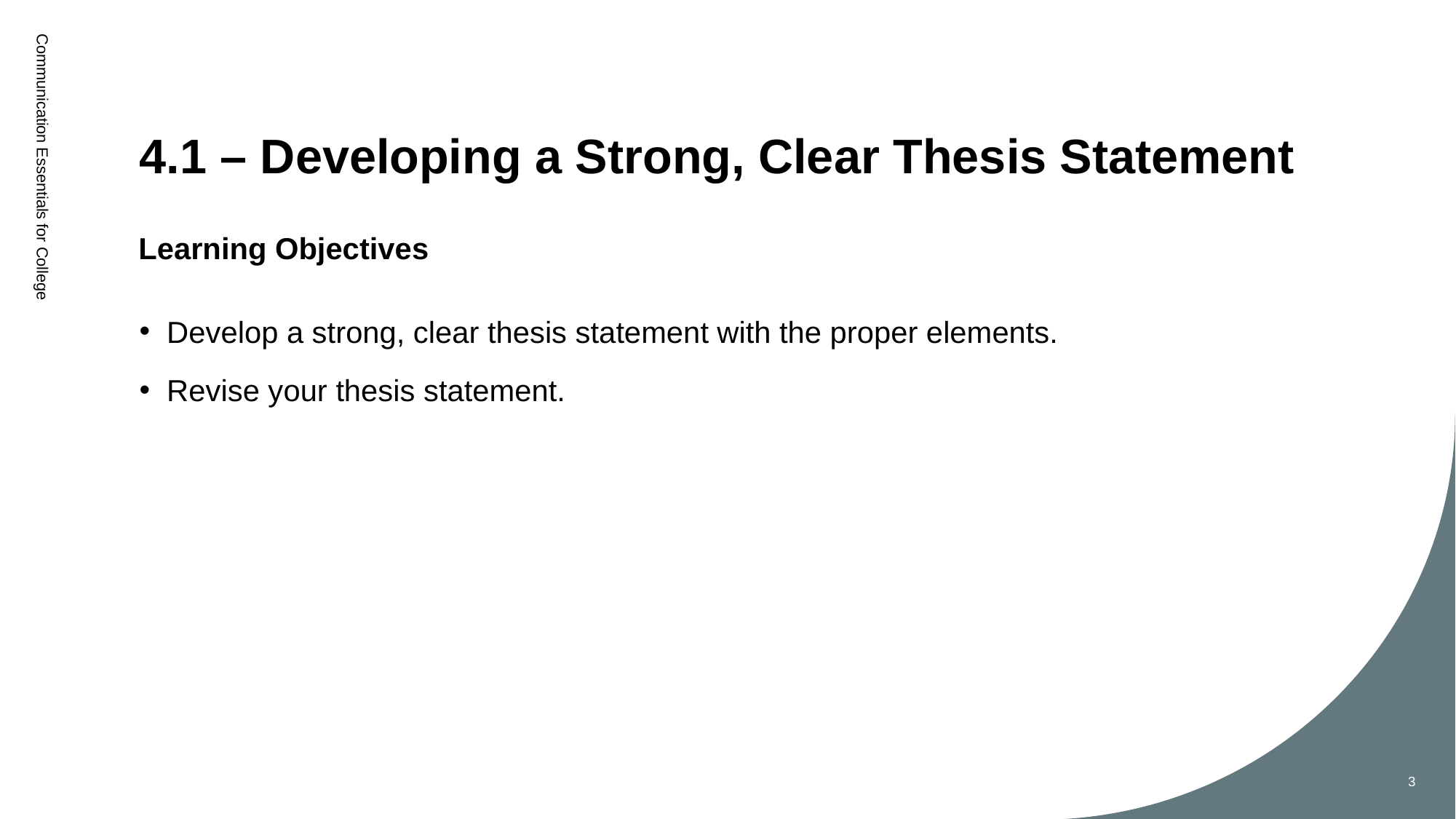

# 4.1 – Developing a Strong, Clear Thesis Statement
Learning Objectives
Communication Essentials for College
Develop a strong, clear thesis statement with the proper elements.
Revise your thesis statement.

3